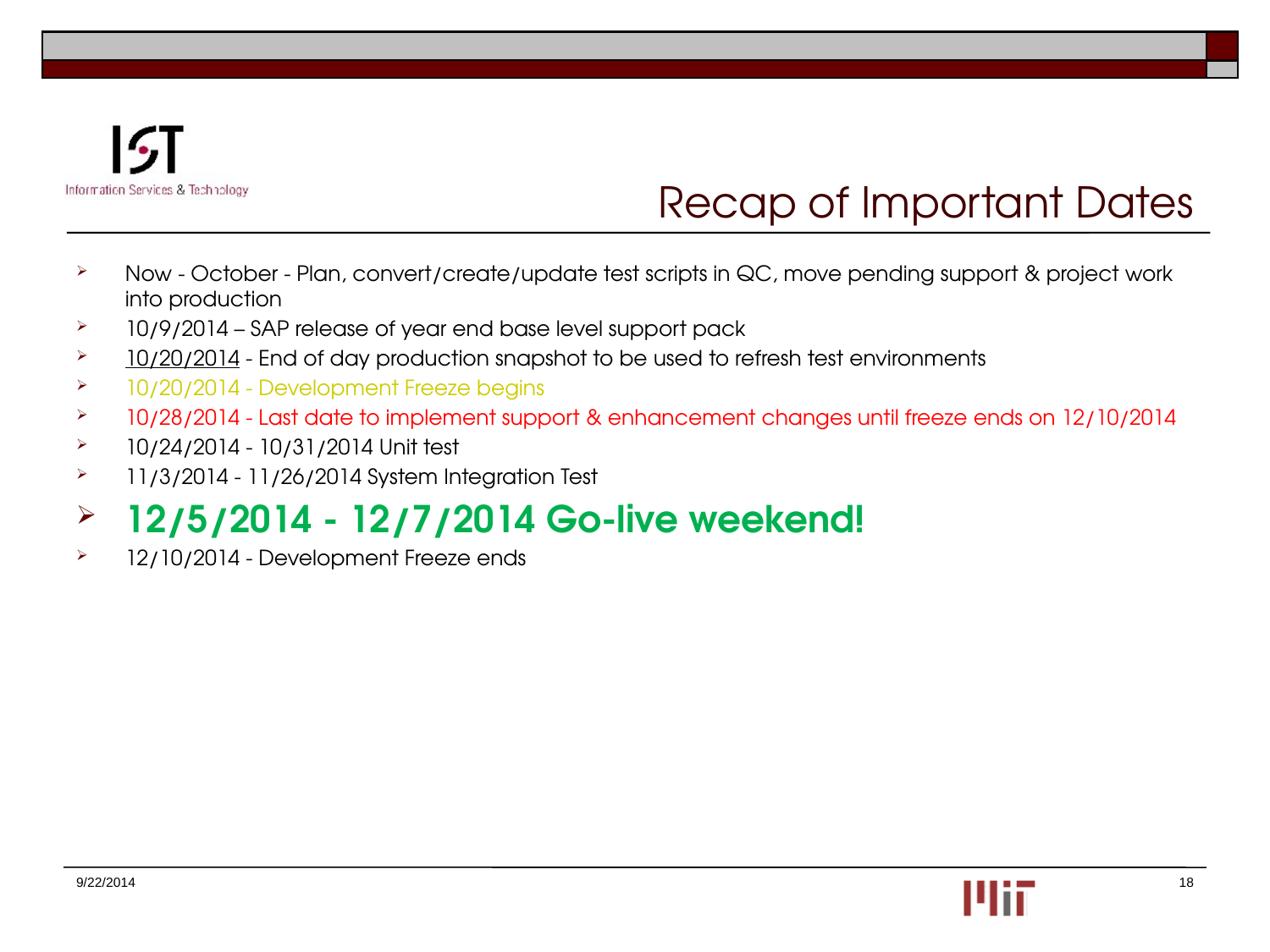

# Recap of Important Dates
Now - October - Plan, convert/create/update test scripts in QC, move pending support & project work into production
10/9/2014 – SAP release of year end base level support pack
10/20/2014 - End of day production snapshot to be used to refresh test environments
10/20/2014 - Development Freeze begins
10/28/2014 - Last date to implement support & enhancement changes until freeze ends on 12/10/2014
10/24/2014 - 10/31/2014 Unit test
11/3/2014 - 11/26/2014 System Integration Test
12/5/2014 - 12/7/2014 Go-live weekend!
12/10/2014 - Development Freeze ends

9/22/2014
18